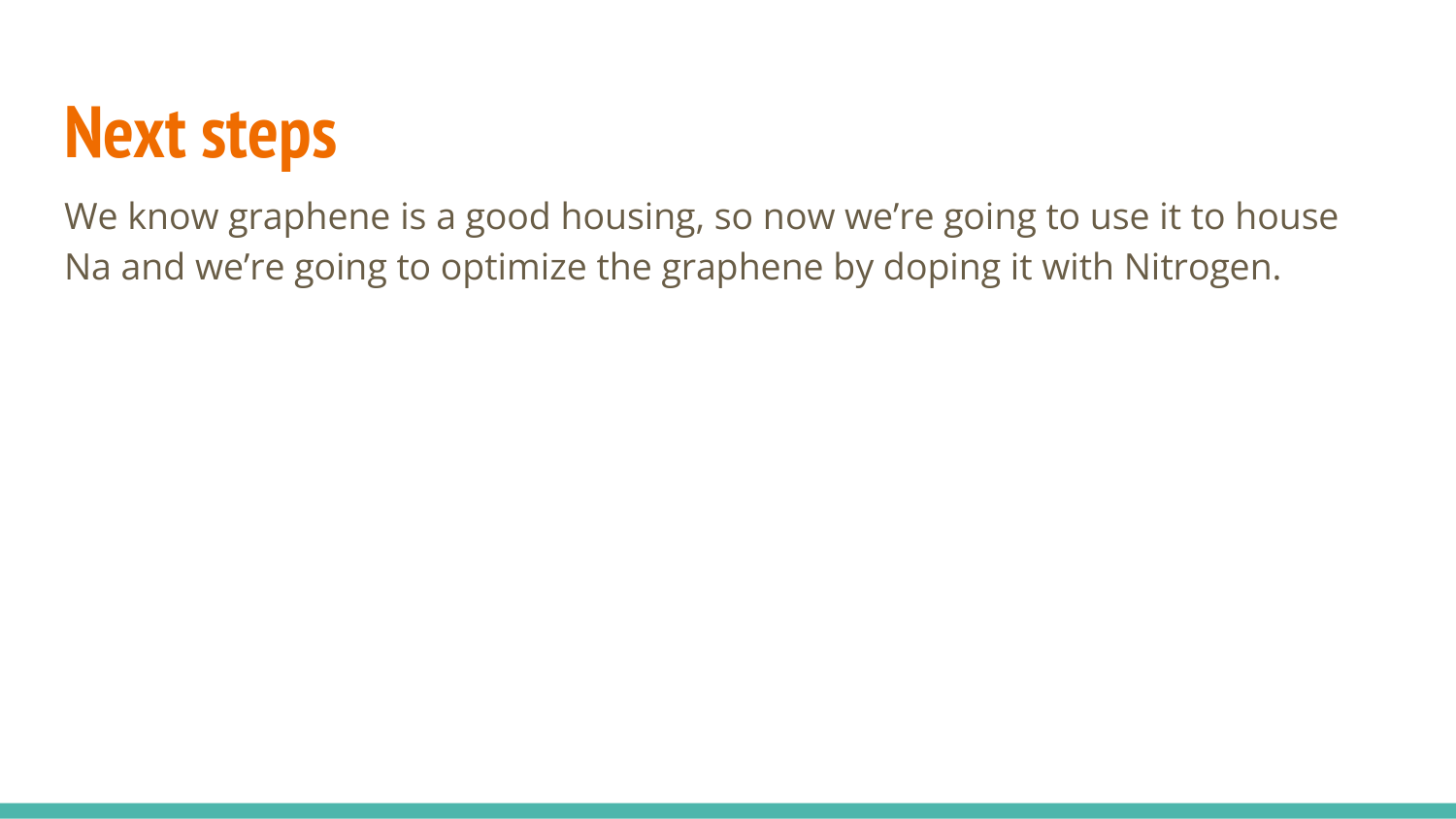

# Next steps
We know graphene is a good housing, so now we’re going to use it to house Na and we’re going to optimize the graphene by doping it with Nitrogen.